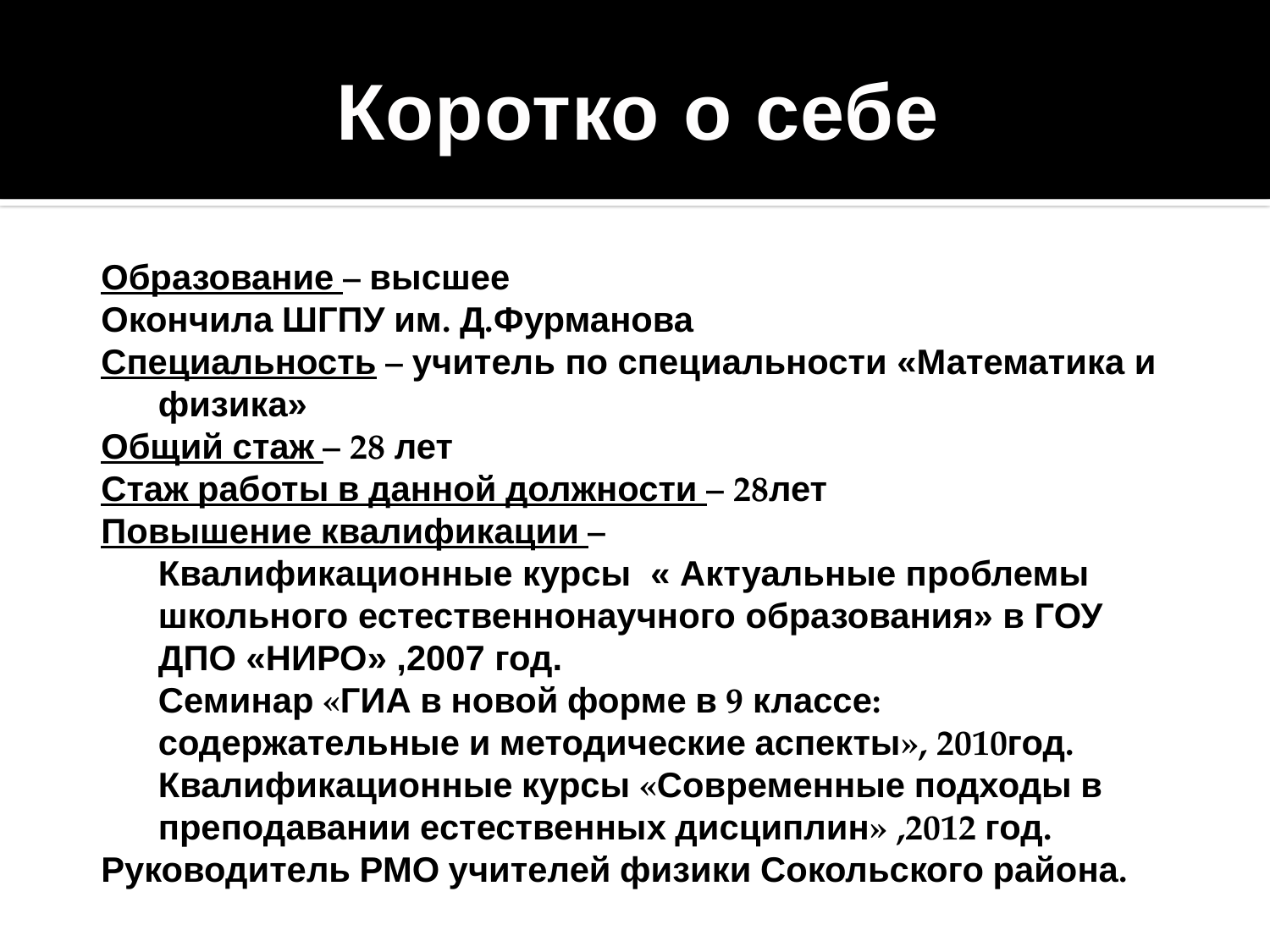

# Коротко о себе
Образование – высшее
Окончила ШГПУ им. Д.Фурманова
Специальность – учитель по специальности «Математика и физика»
Общий стаж – 28 лет
Стаж работы в данной должности – 28лет
Повышение квалификации –
Квалификационные курсы  « Актуальные проблемы школьного естественнонаучного образования» в ГОУ ДПО «НИРО» ,2007 год.
Семинар «ГИА в новой форме в 9 классе: содержательные и методические аспекты», 2010год.
Квалификационные курсы «Современные подходы в преподавании естественных дисциплин» ,2012 год.
Руководитель РМО учителей физики Сокольского района.